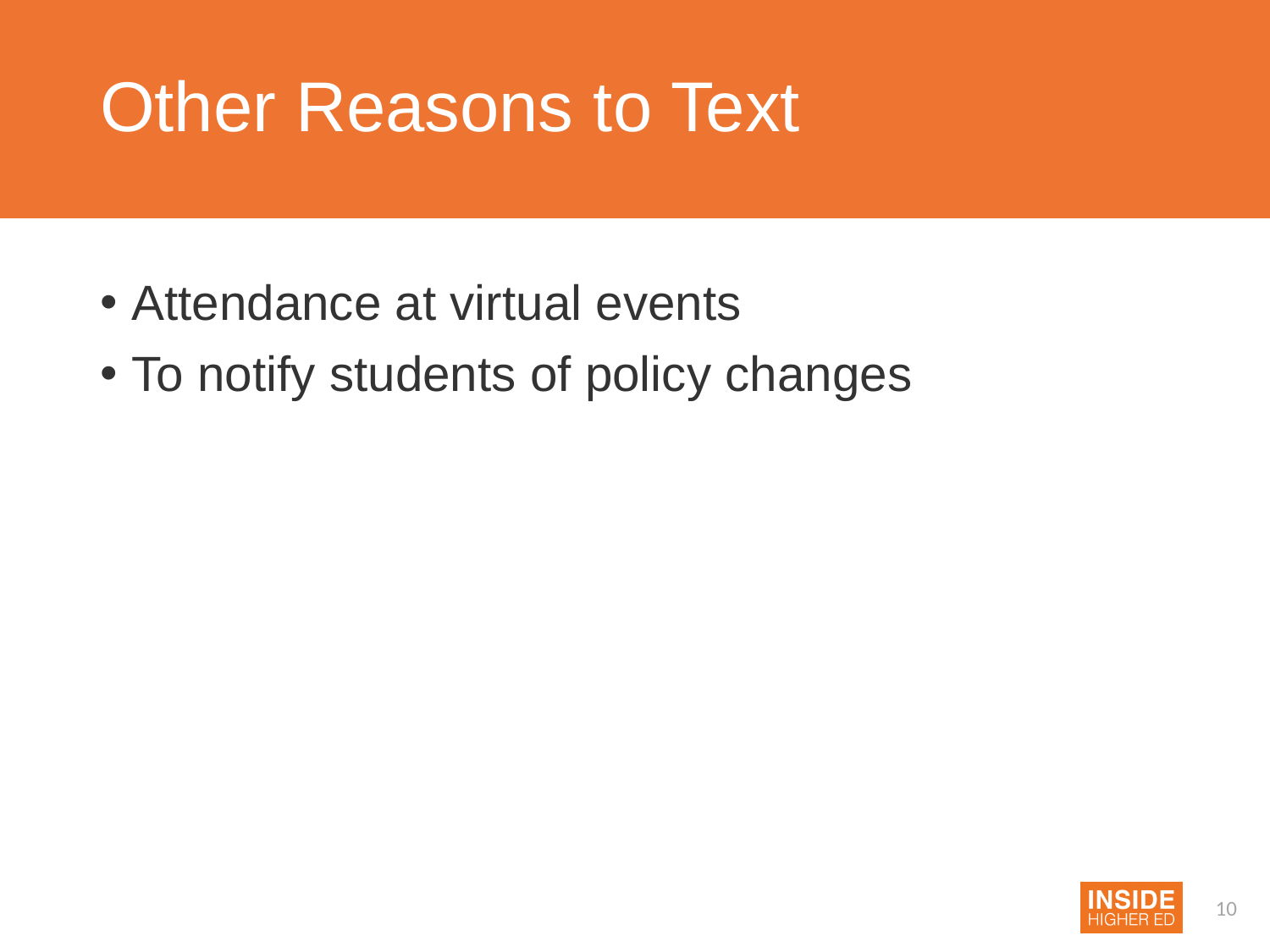

# Other Reasons to Text
Attendance at virtual events
To notify students of policy changes